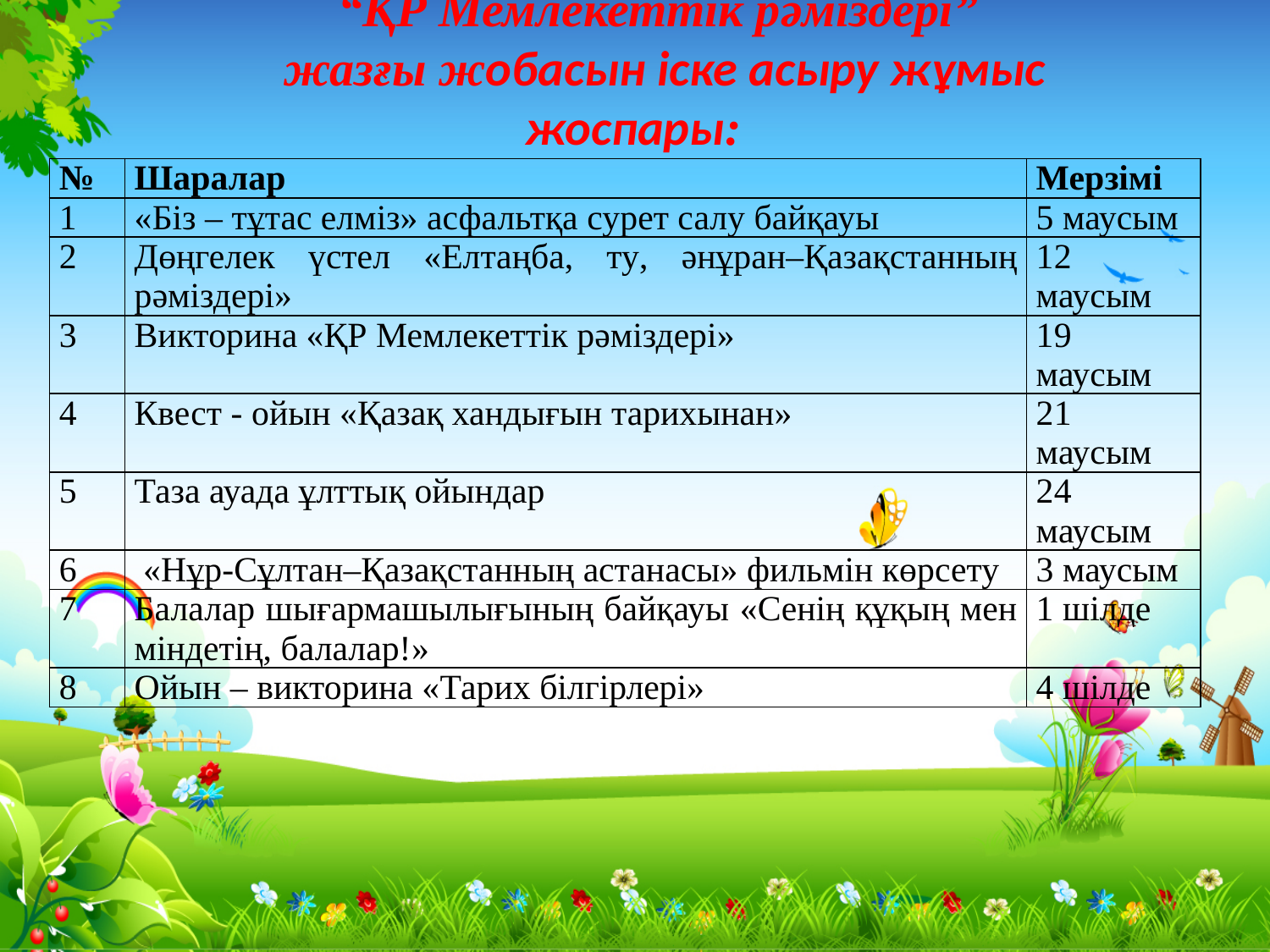

“ҚР Мемлекеттік рәміздері”
жазғы жобасын іске асыру жұмыс жоспары:
| № | Шаралар | Мерзімі |
| --- | --- | --- |
| 1 | «Біз – тұтас елміз» асфальтқа сурет салу байқауы | 5 маусым |
| 2 | Дөңгелек үстел «Елтаңба, ту, әнұран–Қазақстанның рәміздері» | 12 маусым |
| 3 | Викторина «ҚР Мемлекеттік рәміздері» | 19 маусым |
| 4 | Квест - ойын «Қазақ хандығын тарихынан» | 21 маусым |
| 5 | Таза ауада ұлттық ойындар | 24 маусым |
| 6 | «Нұр-Сұлтан–Қазақстанның астанасы» фильмін көрсету | 3 маусым |
| 7 | Балалар шығармашылығының байқауы «Сенің құқың мен міндетің, балалар!» | 1 шілде |
| 8 | Ойын – викторина «Тарих білгірлері» | 4 шілде |